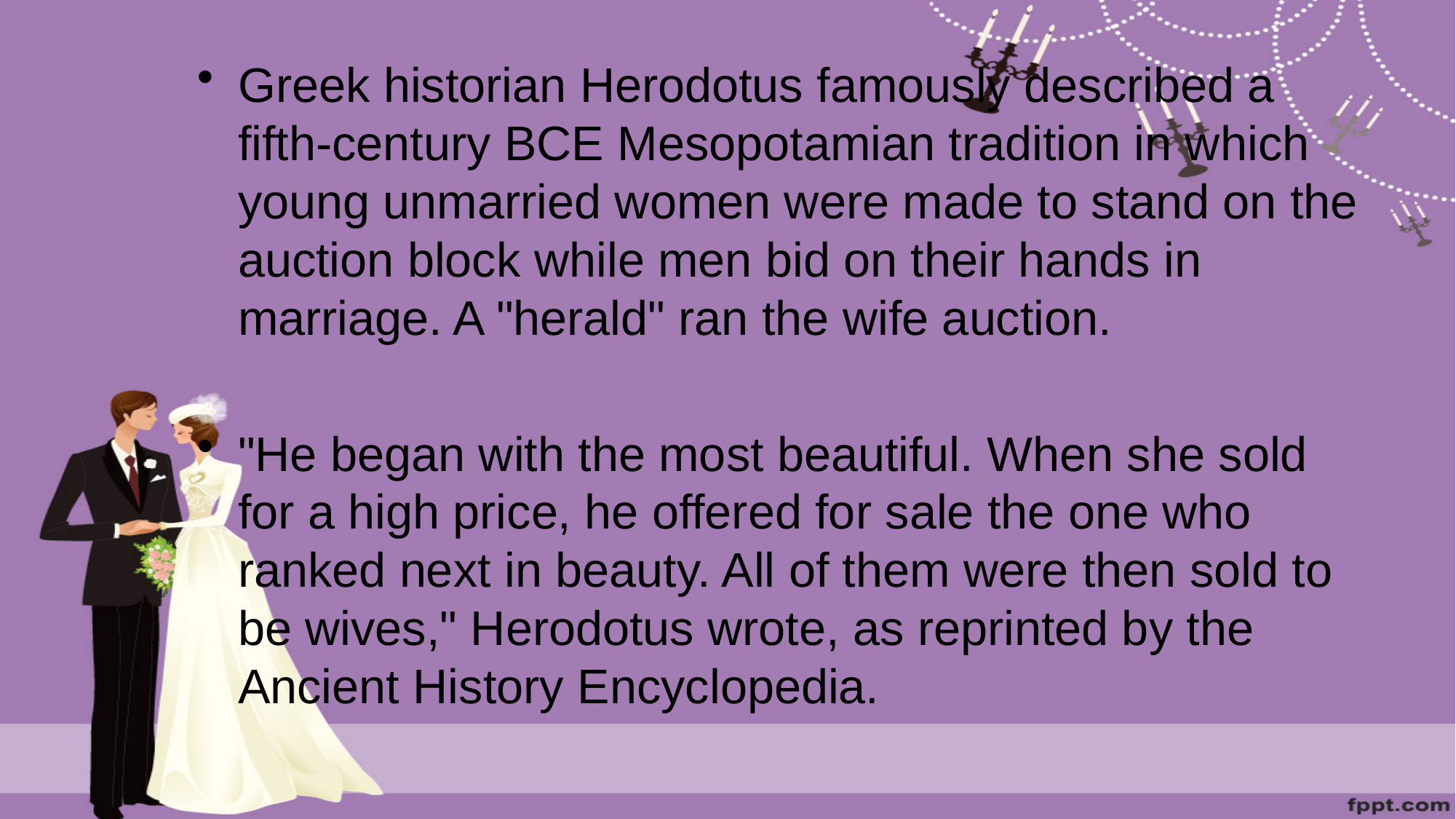

Greek historian Herodotus famously described a fifth-century BCE Mesopotamian tradition in which young unmarried women were made to stand on the auction block while men bid on their hands in marriage. A "herald" ran the wife auction.

"He began with the most beautiful. When she sold for a high price, he offered for sale the one who ranked next in beauty. All of them were then sold to be wives," Herodotus wrote, as reprinted by the Ancient History Encyclopedia.